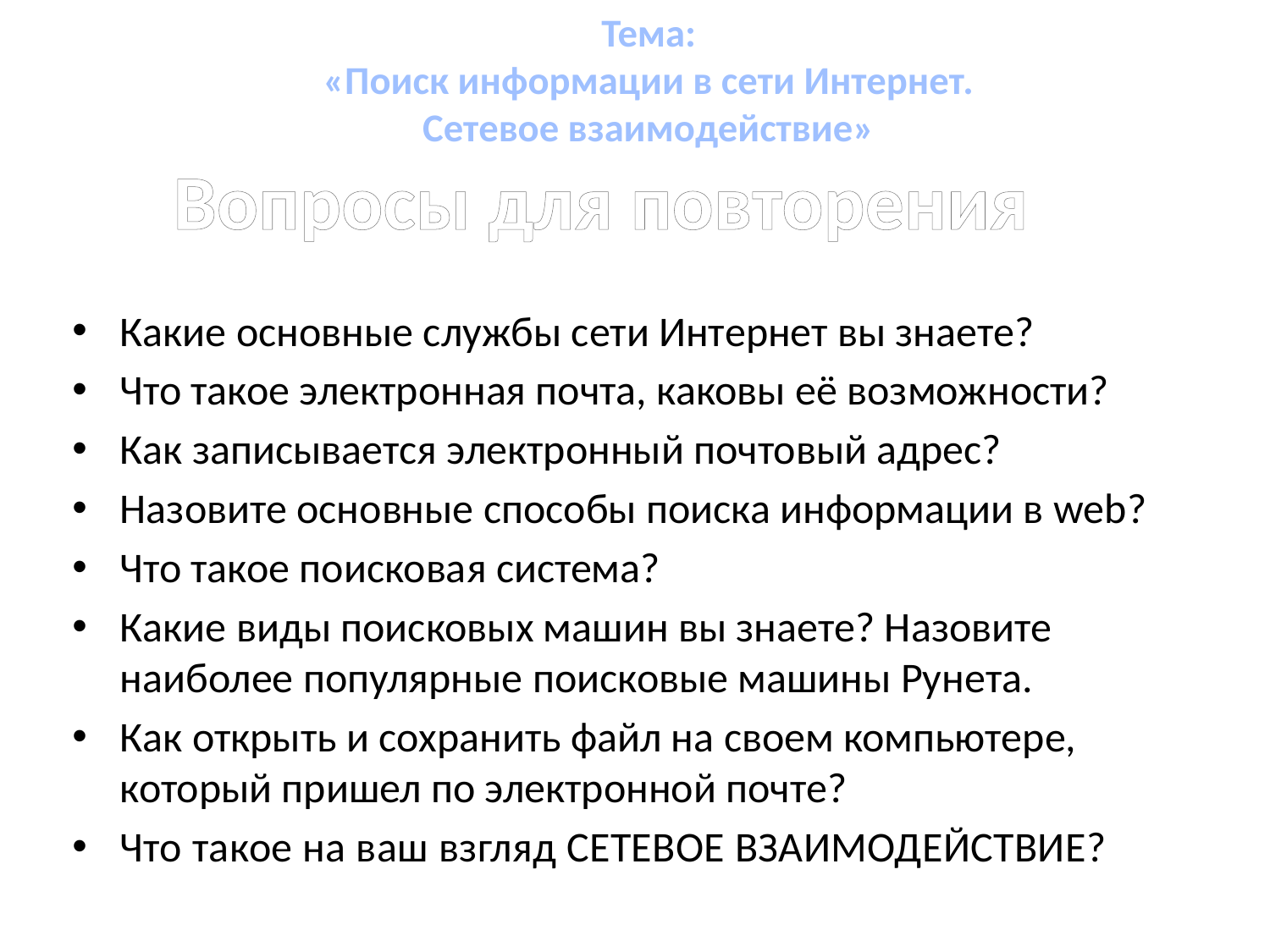

Тема:
 «Поиск информации в сети Интернет.
Сетевое взаимодействие»
# Вопросы для повторения
Какие основные службы сети Интернет вы знаете?
Что такое электронная почта, каковы её возможности?
Как записывается электронный почтовый адрес?
Назовите основные способы поиска информации в web?
Что такое поисковая система?
Какие виды поисковых машин вы знаете? Назовите наиболее популярные поисковые машины Рунета.
Как открыть и сохранить файл на своем компьютере, который пришел по электронной почте?
Что такое на ваш взгляд СЕТЕВОЕ ВЗАИМОДЕЙСТВИЕ?